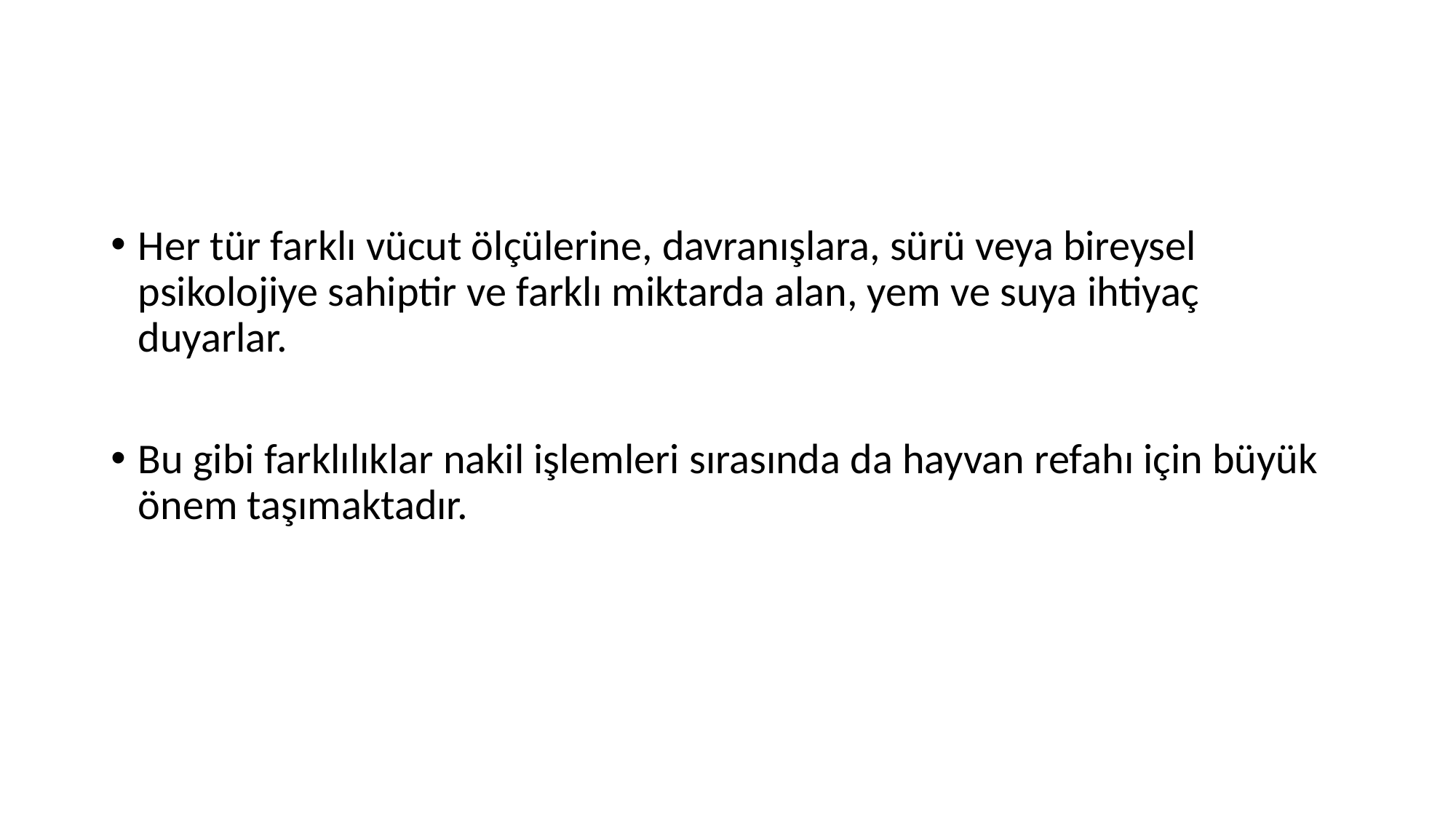

#
Her tür farklı vücut ölçülerine, davranışlara, sürü veya bireysel psikolojiye sahiptir ve farklı miktarda alan, yem ve suya ihtiyaç duyarlar.

Bu gibi farklılıklar nakil işlemleri sırasında da hayvan refahı için büyük önem taşımaktadır.